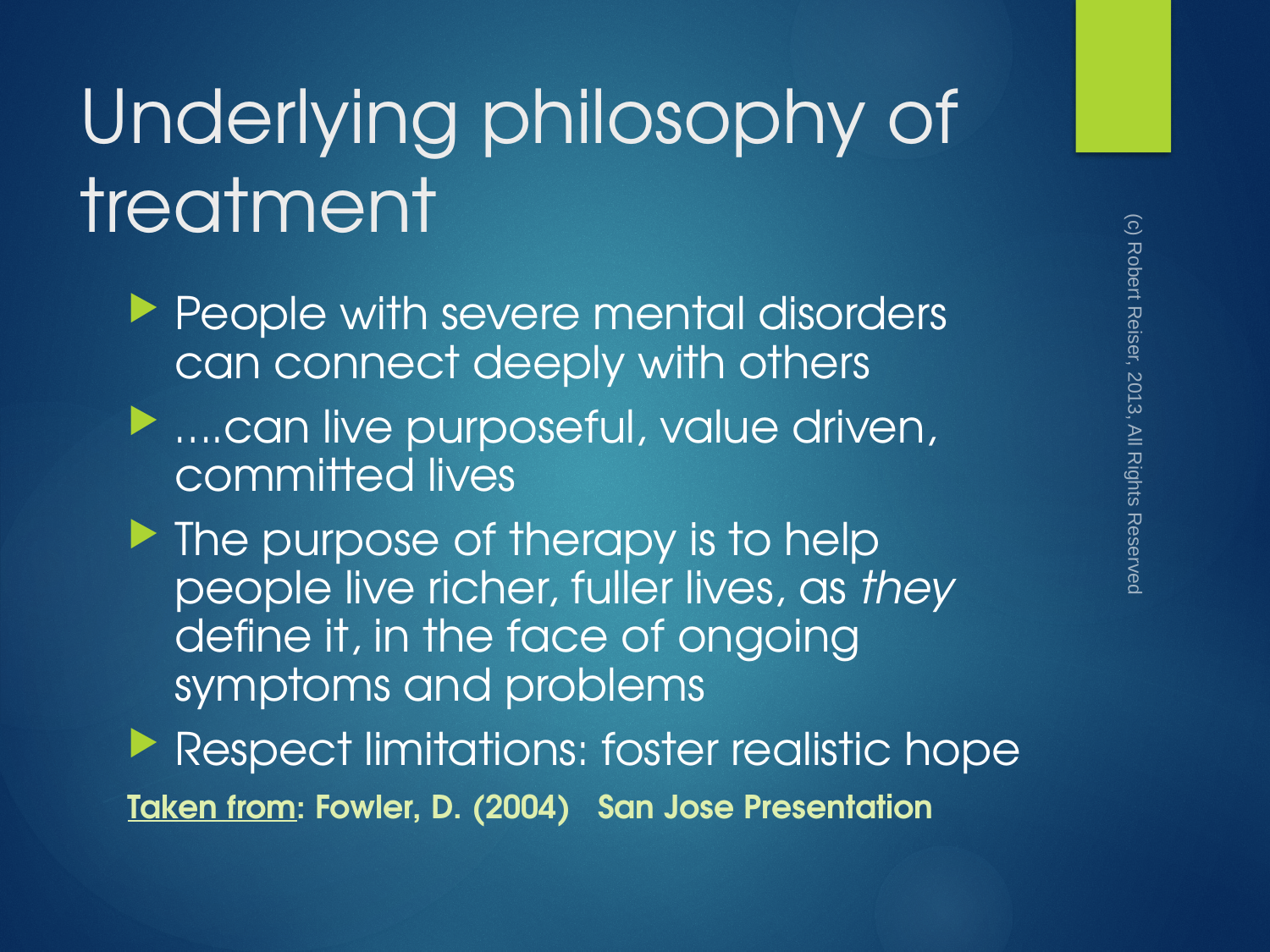

# Underlying philosophy of treatment
People with severe mental disorders can connect deeply with others
….can live purposeful, value driven, committed lives
The purpose of therapy is to help people live richer, fuller lives, as they define it, in the face of ongoing symptoms and problems
Respect limitations: foster realistic hope
Taken from: Fowler, D. (2004)   San Jose Presentation
(c) Robert Reiser, 2013, All Rights Reserved